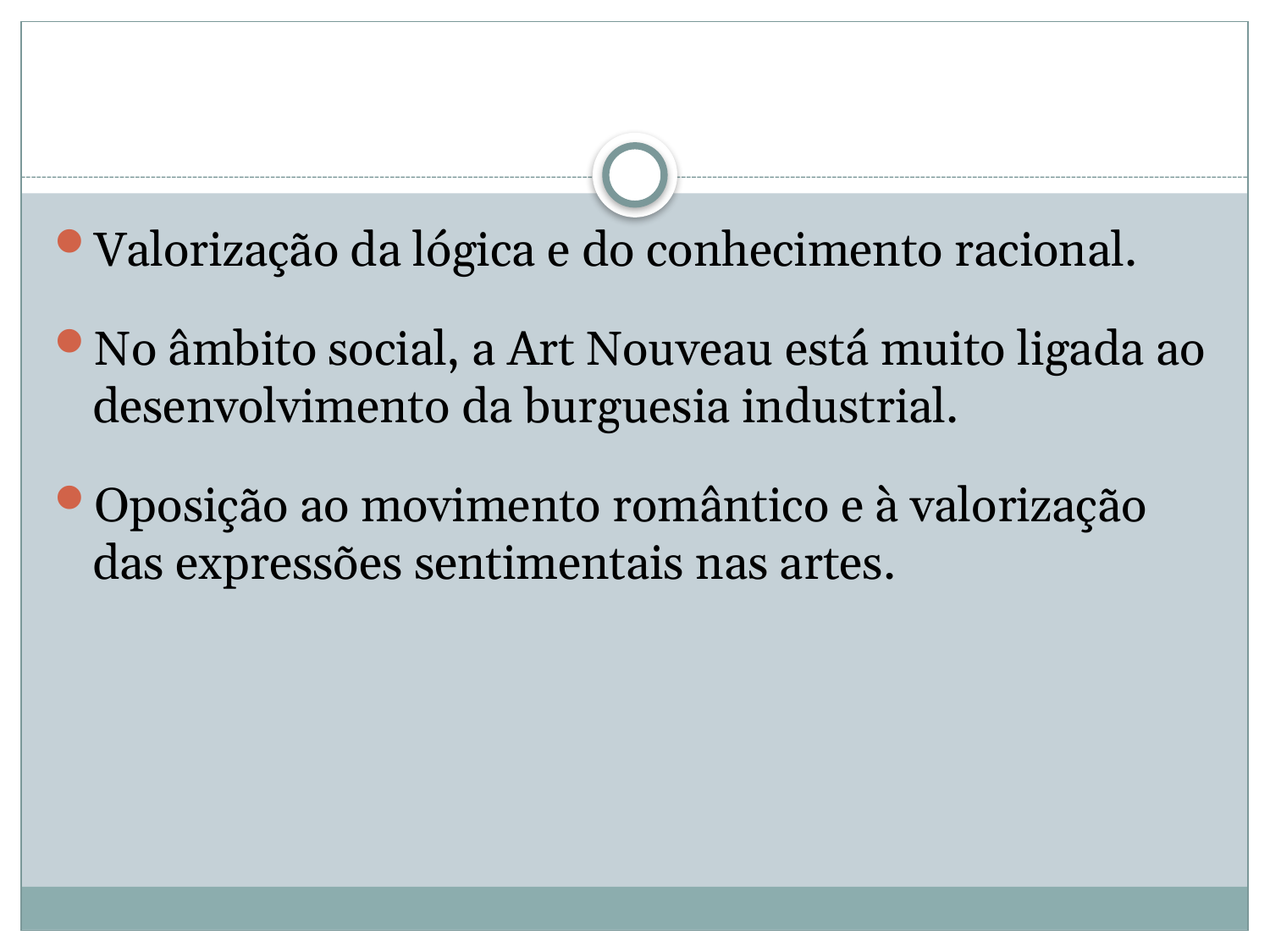

Valorização da lógica e do conhecimento racional.
No âmbito social, a Art Nouveau está muito ligada ao desenvolvimento da burguesia industrial.
Oposição ao movimento romântico e à valorização das expressões sentimentais nas artes.